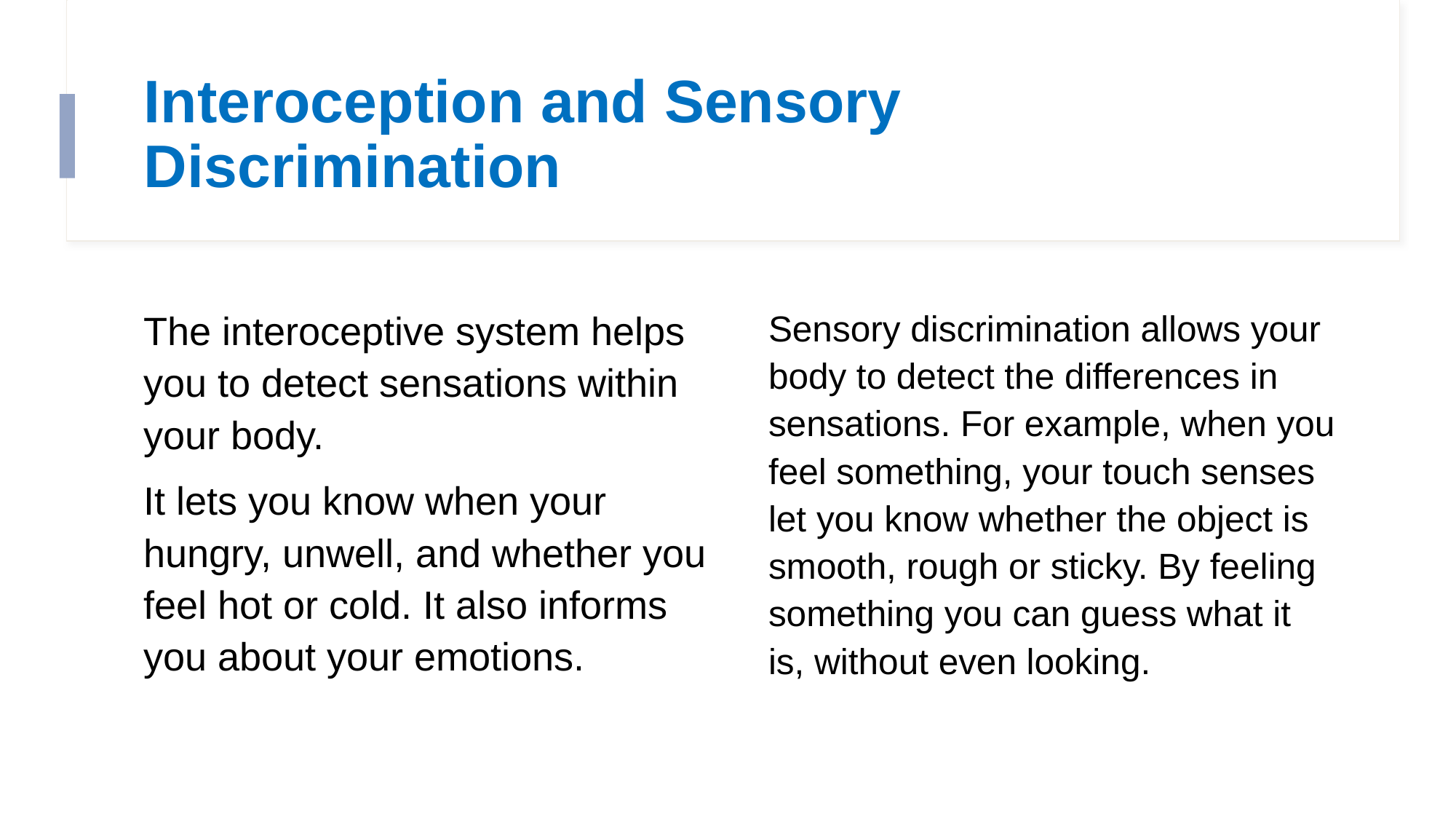

# Interoception and Sensory Discrimination
The interoceptive system helps you to detect sensations within your body.
It lets you know when your hungry, unwell, and whether you feel hot or cold. It also informs you about your emotions.
Sensory discrimination allows your body to detect the differences in sensations. For example, when you feel something, your touch senses let you know whether the object is smooth, rough or sticky. By feeling something you can guess what it is, without even looking.